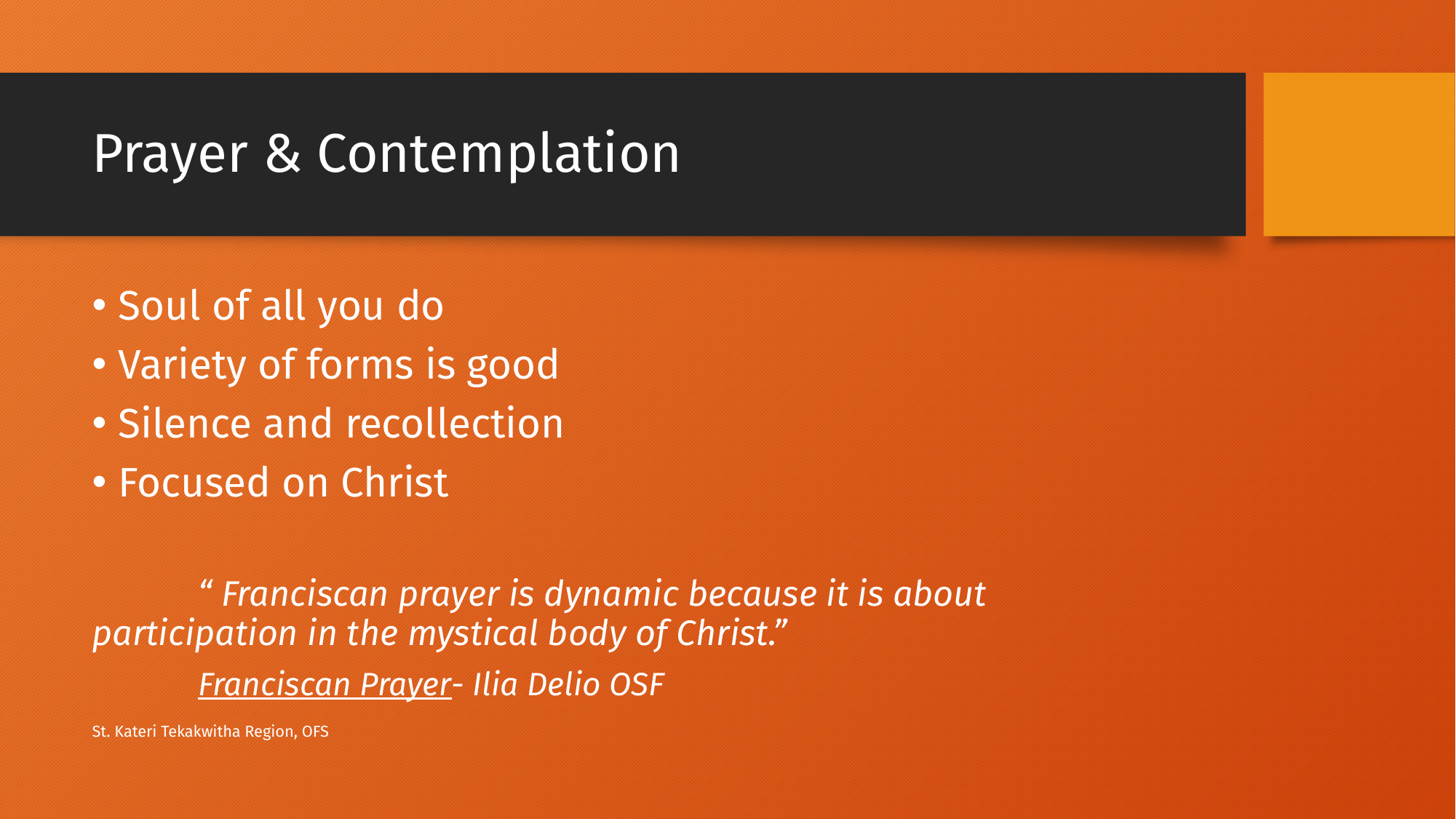

# Prayer & Contemplation
Soul of all you do
Variety of forms is good
Silence and recollection
Focused on Christ

	“ Franciscan prayer is dynamic because it is about 	participation in the mystical body of Christ.”
					Franciscan Prayer- Ilia Delio OSF
St. Kateri Tekakwitha Region, OFS